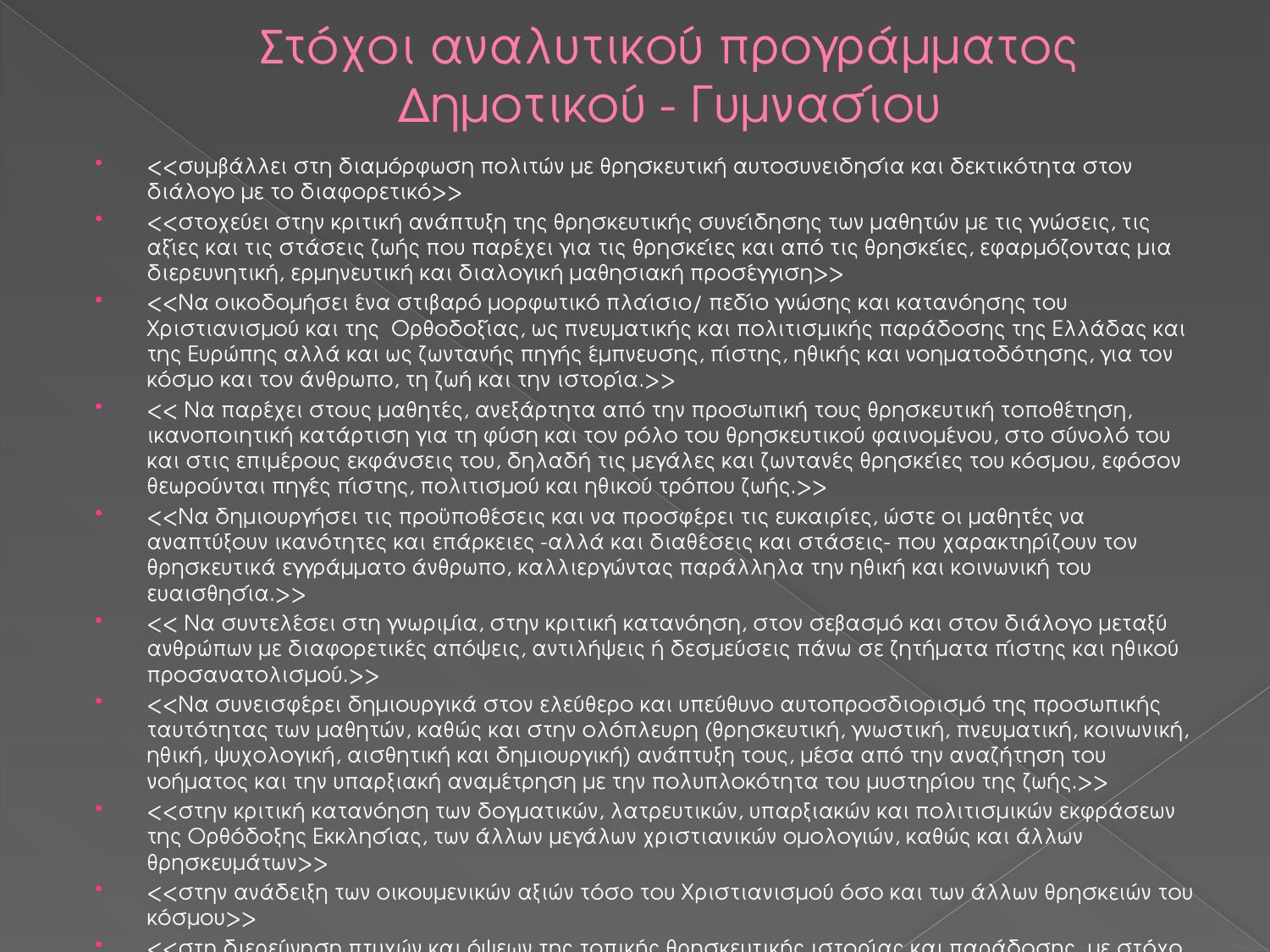

# Στόχοι αναλυτικού προγράμματος Δημοτικού - Γυμνασίου
<<συμβάλλει στη διαμόρφωση πολιτών με θρησκευτική αυτοσυνειδησία και δεκτικότητα στον διάλογο με το διαφορετικό>>
<<στοχεύει στην κριτική ανάπτυξη της θρησκευτικής συνείδησης των μαθητών με τις γνώσεις, τις αξίες και τις στάσεις ζωής που παρέχει για τις θρησκείες και από τις θρησκείες, εφαρμόζοντας μια διερευνητική, ερμηνευτική και διαλογική μαθησιακή προσέγγιση>>
<<Να οικοδομήσει ένα στιβαρό μορφωτικό πλαίσιο/ πεδίο γνώσης και κατανόησης του Χριστιανισμού και της  Ορθοδοξίας, ως πνευματικής και πολιτισμικής παράδοσης της Ελλάδας και της Ευρώπης αλλά και ως ζωντανής πηγής έμπνευσης, πίστης, ηθικής και νοηματοδότησης, για τον κόσμο και τον άνθρωπο, τη ζωή και την ιστορία.>>
<< Να παρέχει στους μαθητές, ανεξάρτητα από την προσωπική τους θρησκευτική τοποθέτηση, ικανοποιητική κατάρτιση για τη φύση και τον ρόλο του θρησκευτικού φαινομένου, στο σύνολό του και στις επιμέρους εκφάνσεις του, δηλαδή τις μεγάλες και ζωντανές θρησκείες του κόσμου, εφόσον θεωρούνται πηγές πίστης, πολιτισμού και ηθικού τρόπου ζωής.>>
<<Να δημιουργήσει τις προϋποθέσεις και να προσφέρει τις ευκαιρίες, ώστε οι μαθητές να αναπτύξουν ικανότητες και επάρκειες -αλλά και διαθέσεις και στάσεις- που χαρακτηρίζουν τον θρησκευτικά εγγράμματο άνθρωπο, καλλιεργώντας παράλληλα την ηθική και κοινωνική του ευαισθησία.>>
<< Να συντελέσει στη γνωριμία, στην κριτική κατανόηση, στον σεβασμό και στον διάλογο μεταξύ ανθρώπων με διαφορετικές απόψεις, αντιλήψεις ή δεσμεύσεις πάνω σε ζητήματα πίστης και ηθικού προσανατολισμού.>>
<<Να συνεισφέρει δημιουργικά στον ελεύθερο και υπεύθυνο αυτοπροσδιορισμό της προσωπικής ταυτότητας των μαθητών, καθώς και στην ολόπλευρη (θρησκευτική, γνωστική, πνευματική, κοινωνική, ηθική, ψυχολογική, αισθητική και δημιουργική) ανάπτυξη τους, μέσα από την αναζήτηση του νοήματος και την υπαρξιακή αναμέτρηση με την πολυπλοκότητα του μυστηρίου της ζωής.>>
<<στην κριτική κατανόηση των δογματικών, λατρευτικών, υπαρξιακών και πολιτισμικών εκφράσεων της Ορθόδοξης Εκκλησίας, των άλλων μεγάλων χριστιανικών ομολογιών, καθώς και άλλων θρησκευμάτων>>
<<στην ανάδειξη των οικουμενικών αξιών τόσο του Χριστιανισμού όσο και των άλλων θρησκειών του κόσμου>>
<<στη διερεύνηση πτυχών και όψεων της τοπικής θρησκευτικής ιστορίας και παράδοσης, με στόχο τη γνώση, τη διαφύλαξη και την ανανέωση της τοπικής πολιτισμικής κληρονομιάς>>